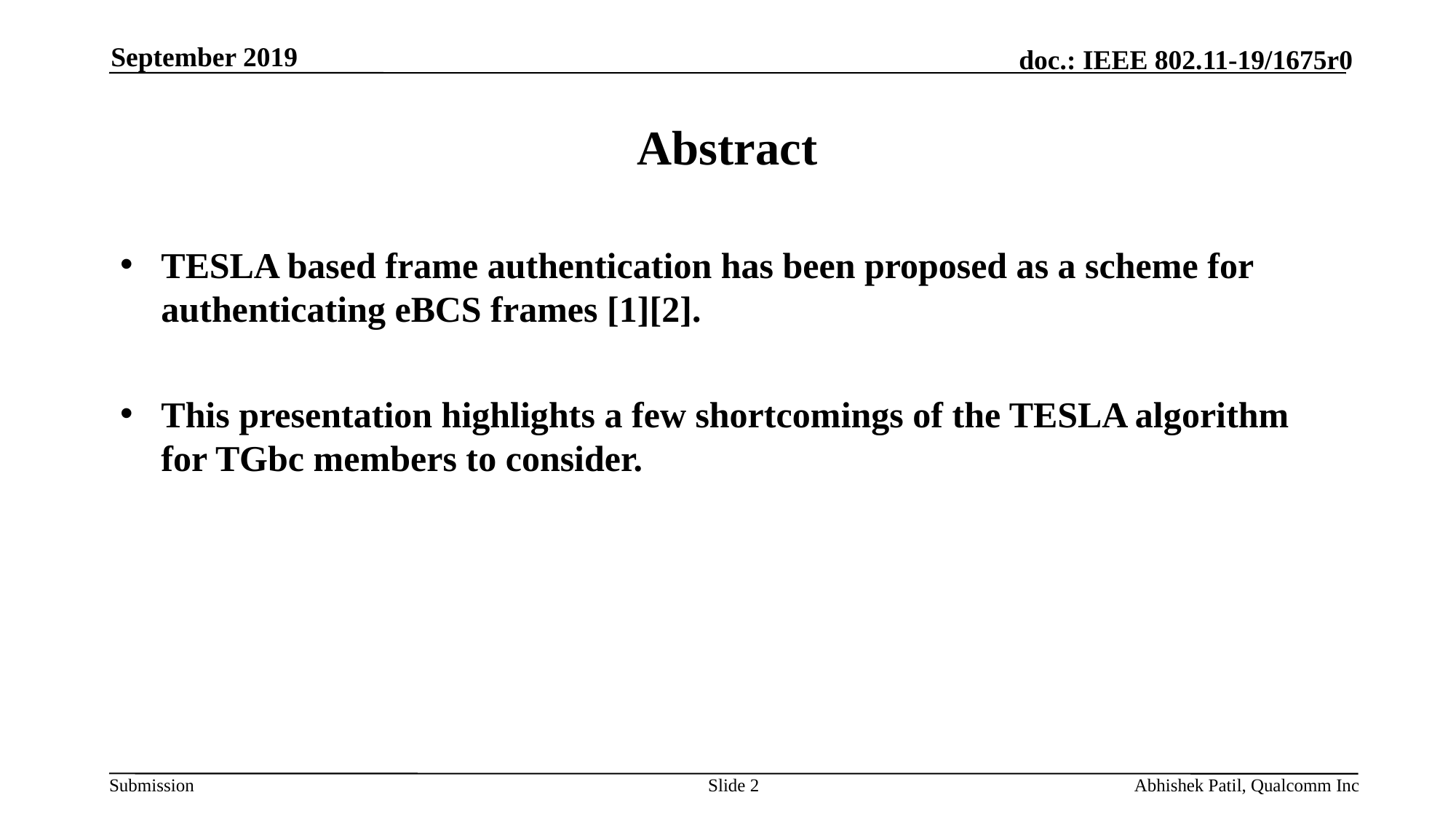

September 2019
# Abstract
TESLA based frame authentication has been proposed as a scheme for authenticating eBCS frames [1][2].

This presentation highlights a few shortcomings of the TESLA algorithm for TGbc members to consider.
Slide 2
Abhishek Patil, Qualcomm Inc